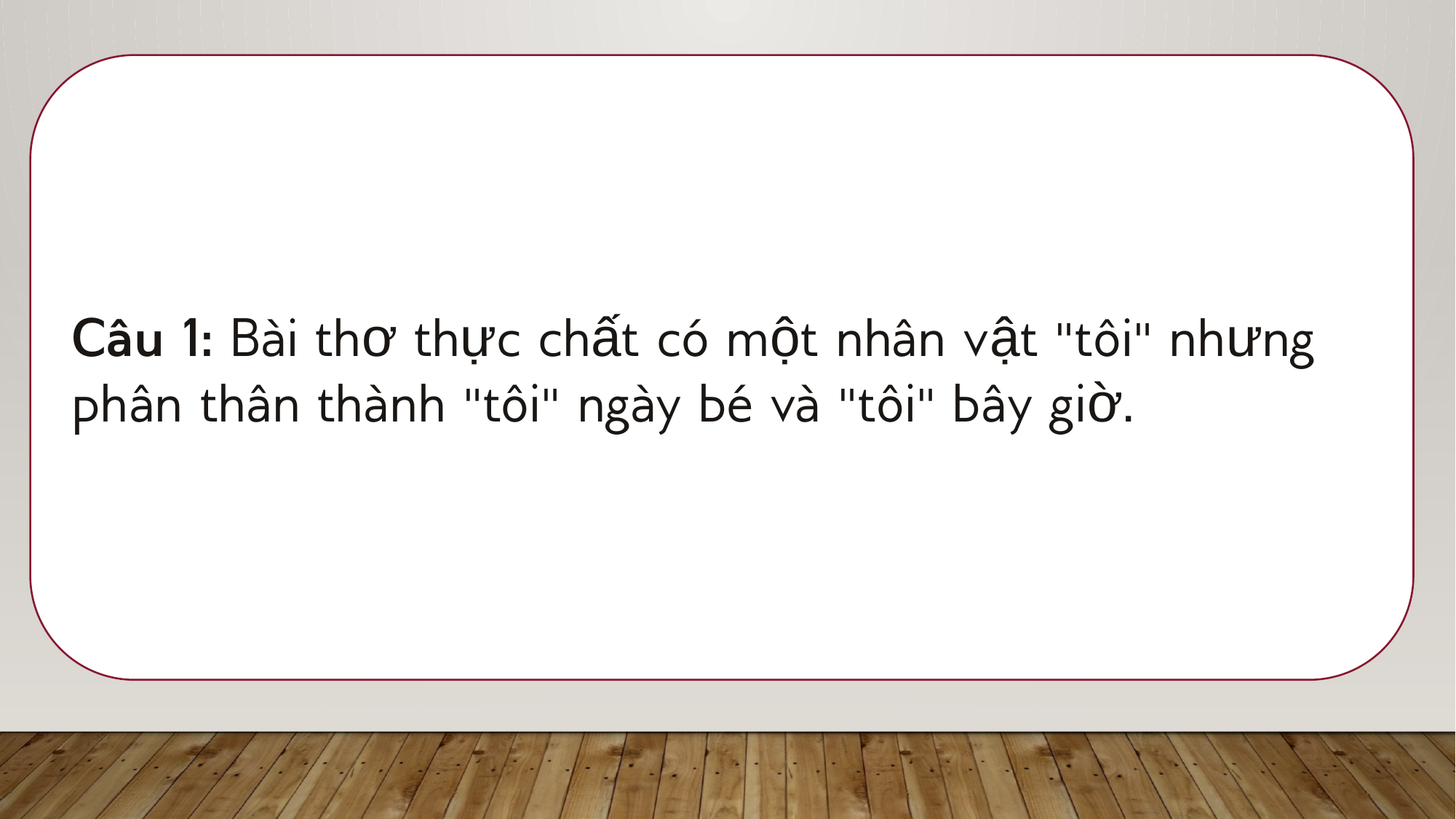

Câu 1: Bài thơ thực chất có một nhân vật "tôi" nhưng phân thân thành "tôi" ngày bé và "tôi" bây giờ.